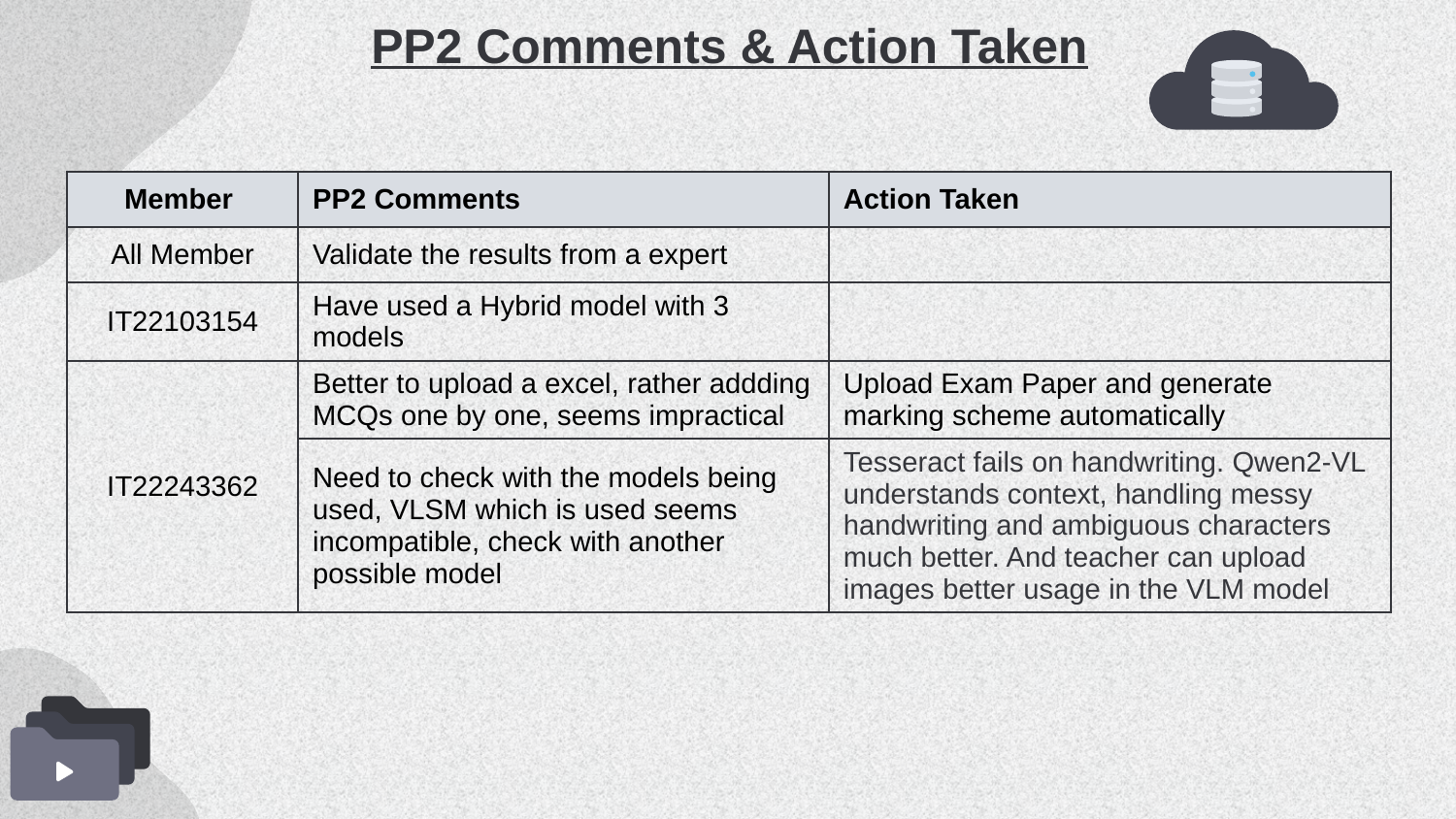

# PP2 Comments & Action Taken

| Member | PP2 Comments | Action Taken |
| --- | --- | --- |
| All Member | Validate the results from a expert |  |
| IT22103154 | Have used a Hybrid model with 3 models |  |
| IT22243362 | Better to upload a excel, rather addding MCQs one by one, seems impractical | Upload Exam Paper and generate marking scheme automatically |
|  | Need to check with the models being used, VLSM which is used seems incompatible, check with another possible model | Tesseract fails on handwriting. Qwen2-VL understands context, handling messy handwriting and ambiguous characters much better. And teacher can upload images better usage in the VLM model |